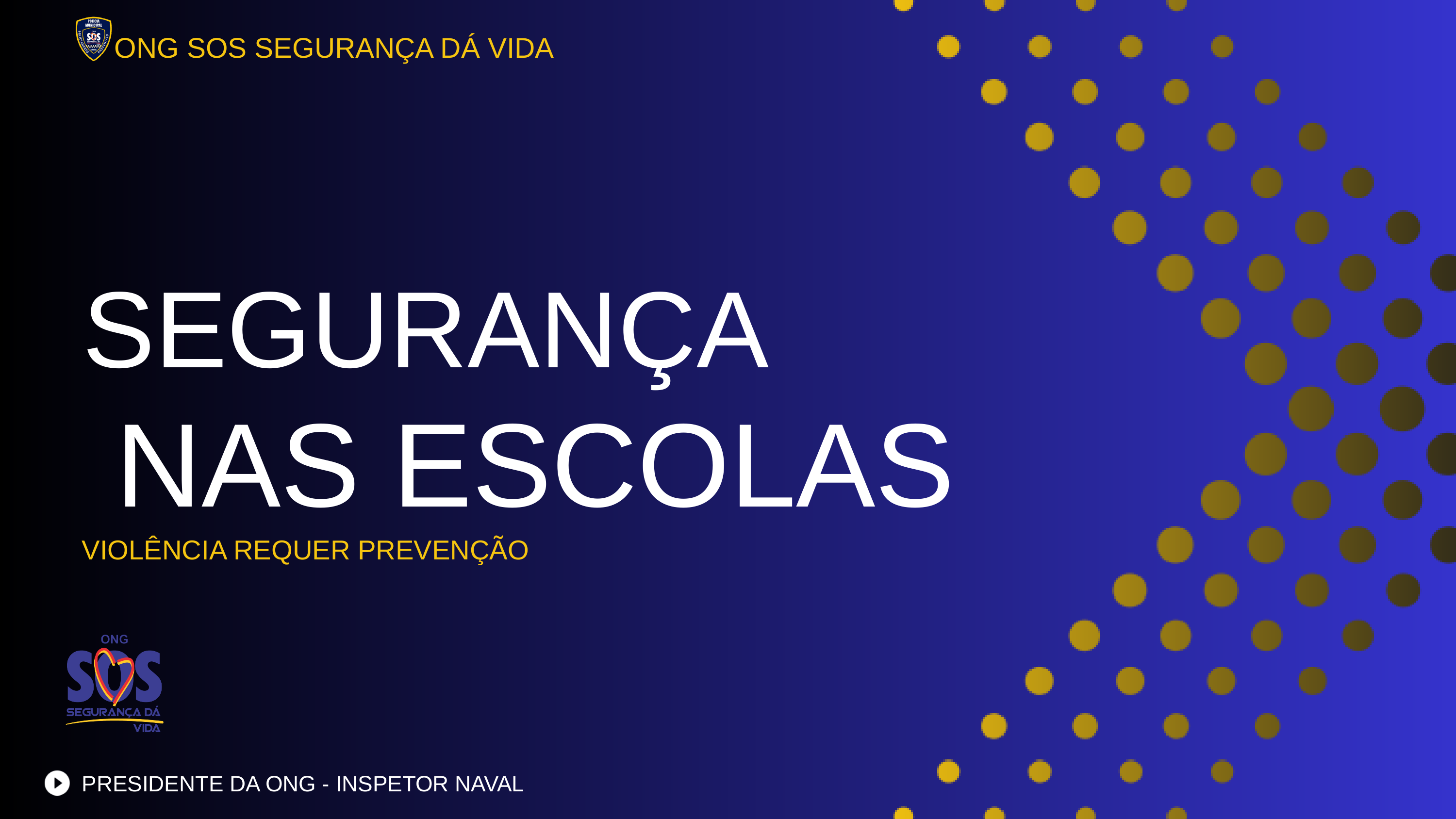

ONG SOS SEGURANÇA DÁ VIDA
SEGURANÇA
 NAS ESCOLAS
VIOLÊNCIA REQUER PREVENÇÃO

PRESIDENTE DA ONG - INSPETOR NAVAL